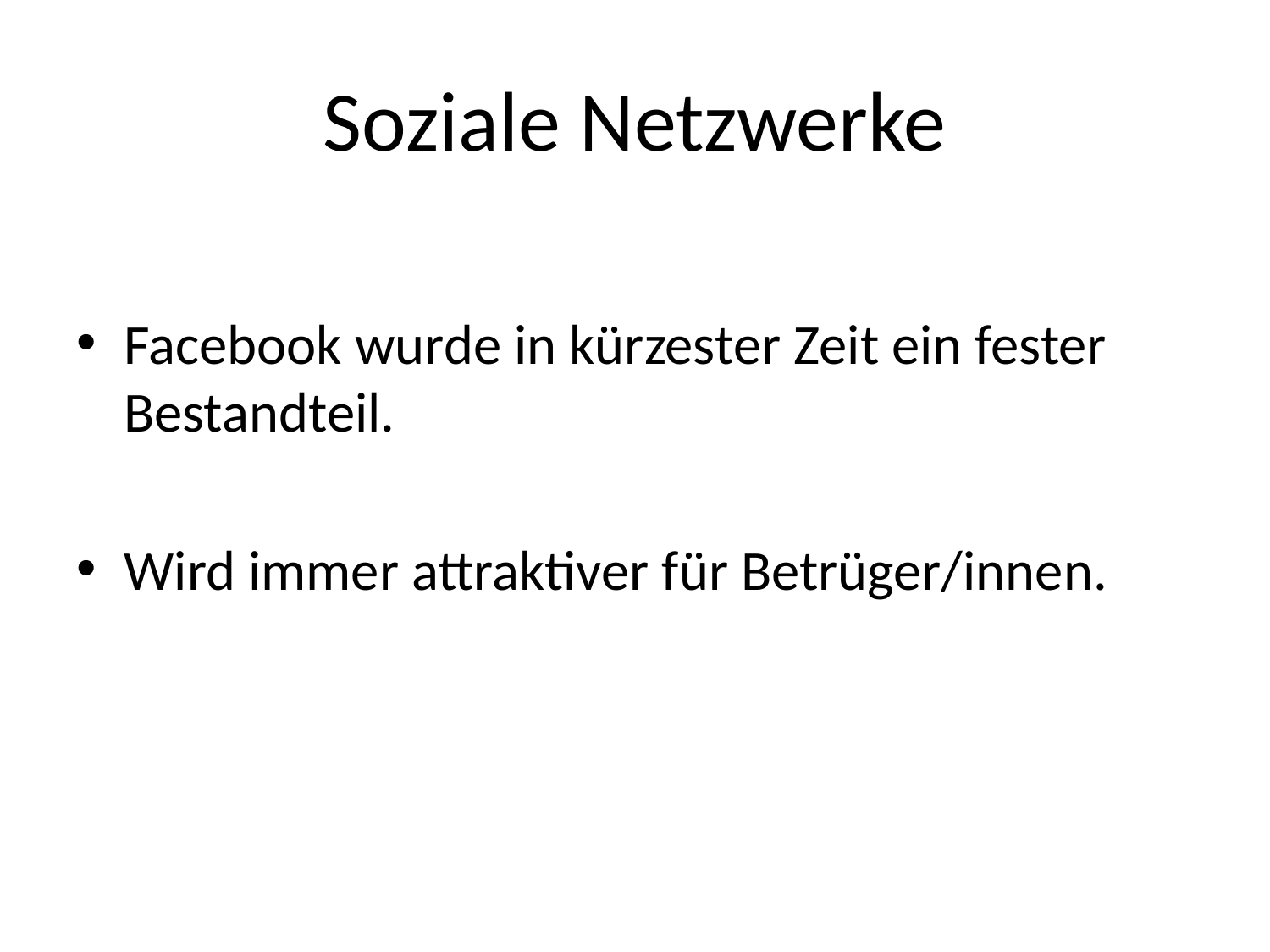

# Soziale Netzwerke

Facebook wurde in kürzester Zeit ein fester Bestandteil.

Wird immer attraktiver für Betrüger/innen.